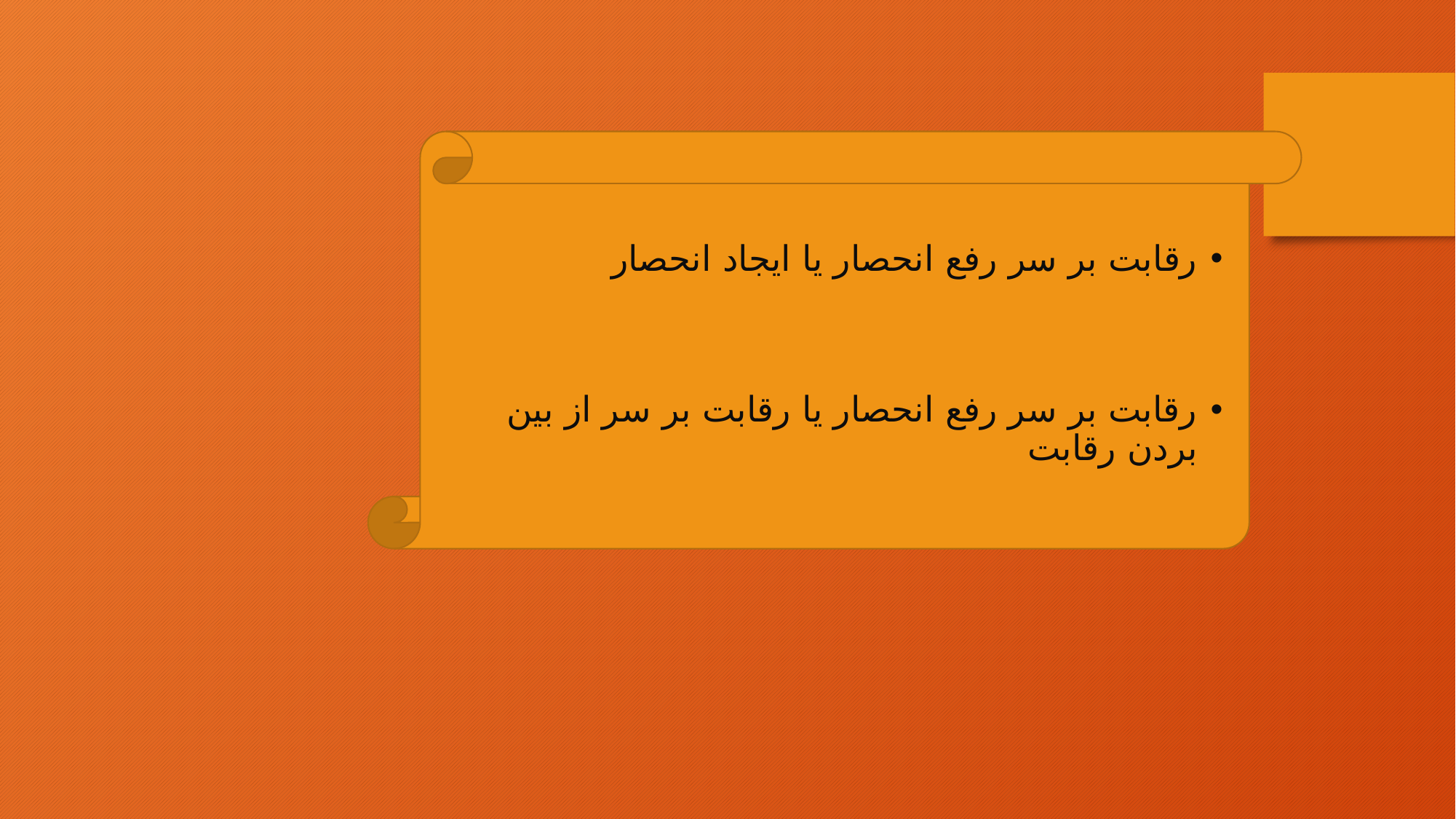

رقابت بر سر رفع انحصار یا ایجاد انحصار

رقابت بر سر رفع انحصار یا رقابت بر سر از بین بردن رقابت